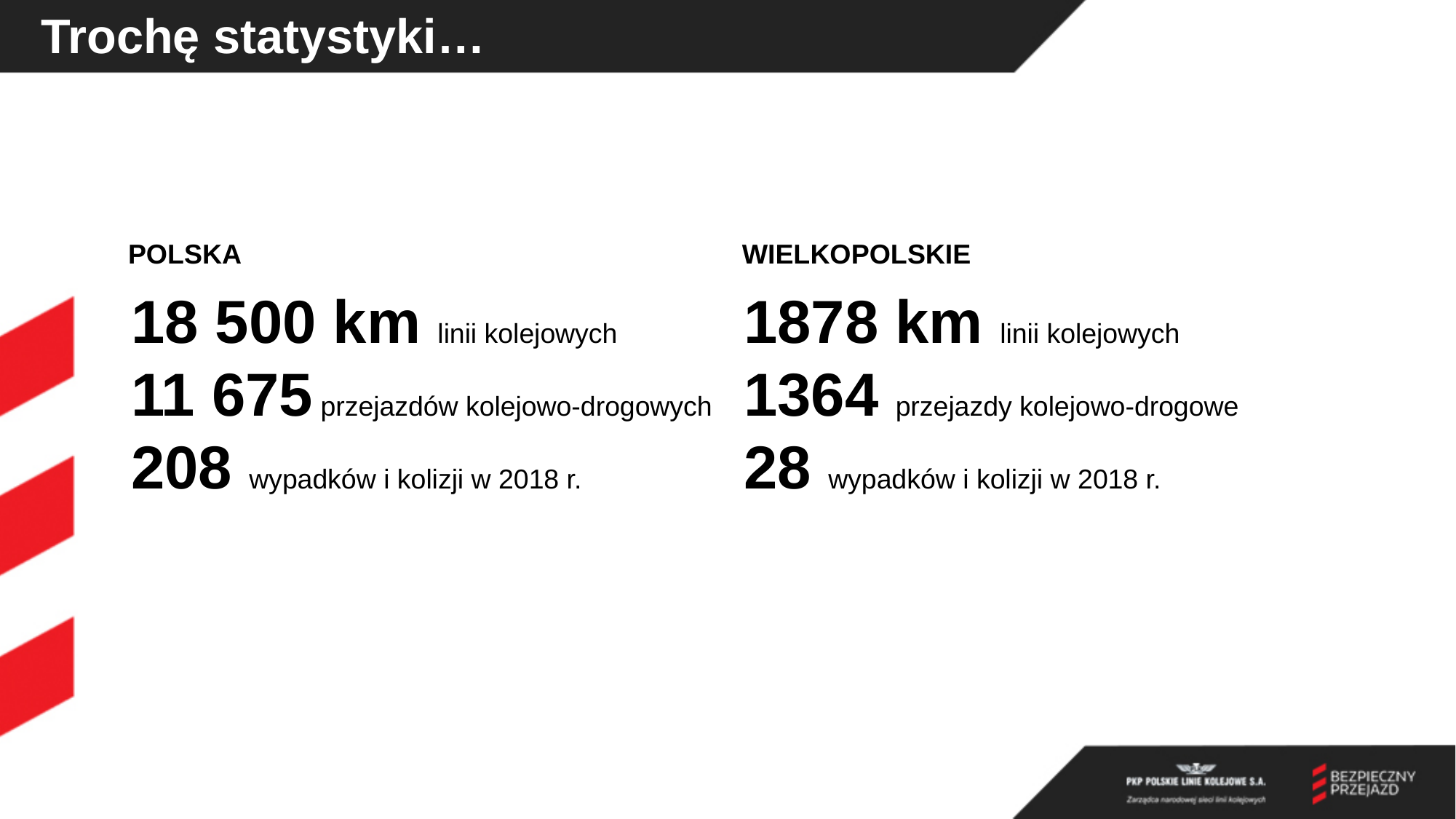

Trochę statystyki…
POLSKA
WIELKOPOLSKIE
18 500 km linii kolejowych
11 675 przejazdów kolejowo-drogowych
208 wypadków i kolizji w 2018 r.
1878 km linii kolejowych
1364 przejazdy kolejowo-drogowe
28 wypadków i kolizji w 2018 r.